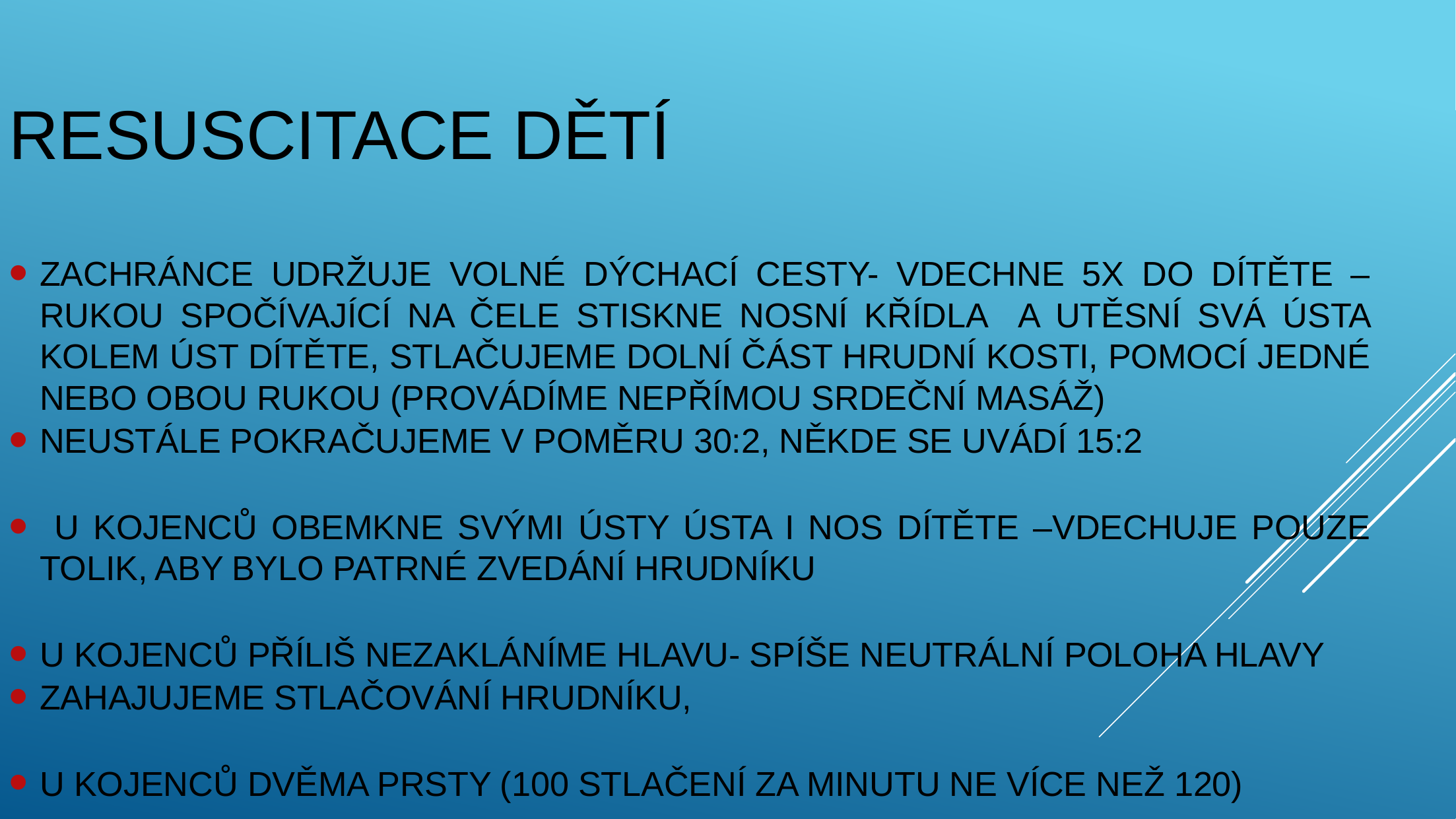

# Resuscitace dětí
ZACHRÁNCE UDRŽUJE VOLNÉ DÝCHACÍ CESTY- VDECHNE 5X DO DÍTĚTE –RUKOU SPOČÍVAJÍCÍ NA ČELE STISKNE NOSNÍ KŘÍDLA  A UTĚSNÍ SVÁ ÚSTA KOLEM ÚST DÍTĚTE, STLAČUJEME DOLNÍ ČÁST HRUDNÍ KOSTI, POMOCÍ JEDNÉ NEBO OBOU RUKOU (PROVÁDÍME NEPŘÍMOU SRDEČNÍ MASÁŽ)
NEUSTÁLE POKRAČUJEME V POMĚRU 30:2, NĚKDE SE UVÁDÍ 15:2

 U KOJENCŮ OBEMKNE SVÝMI ÚSTY ÚSTA I NOS DÍTĚTE –VDECHUJE POUZE TOLIK, ABY BYLO PATRNÉ ZVEDÁNÍ HRUDNÍKU

U KOJENCŮ PŘÍLIŠ NEZAKLÁNÍME HLAVU- SPÍŠE NEUTRÁLNÍ POLOHA HLAVY
ZAHAJUJEME STLAČOVÁNÍ HRUDNÍKU,

U KOJENCŮ DVĚMA PRSTY (100 STLAČENÍ ZA MINUTU NE VÍCE NEŽ 120)